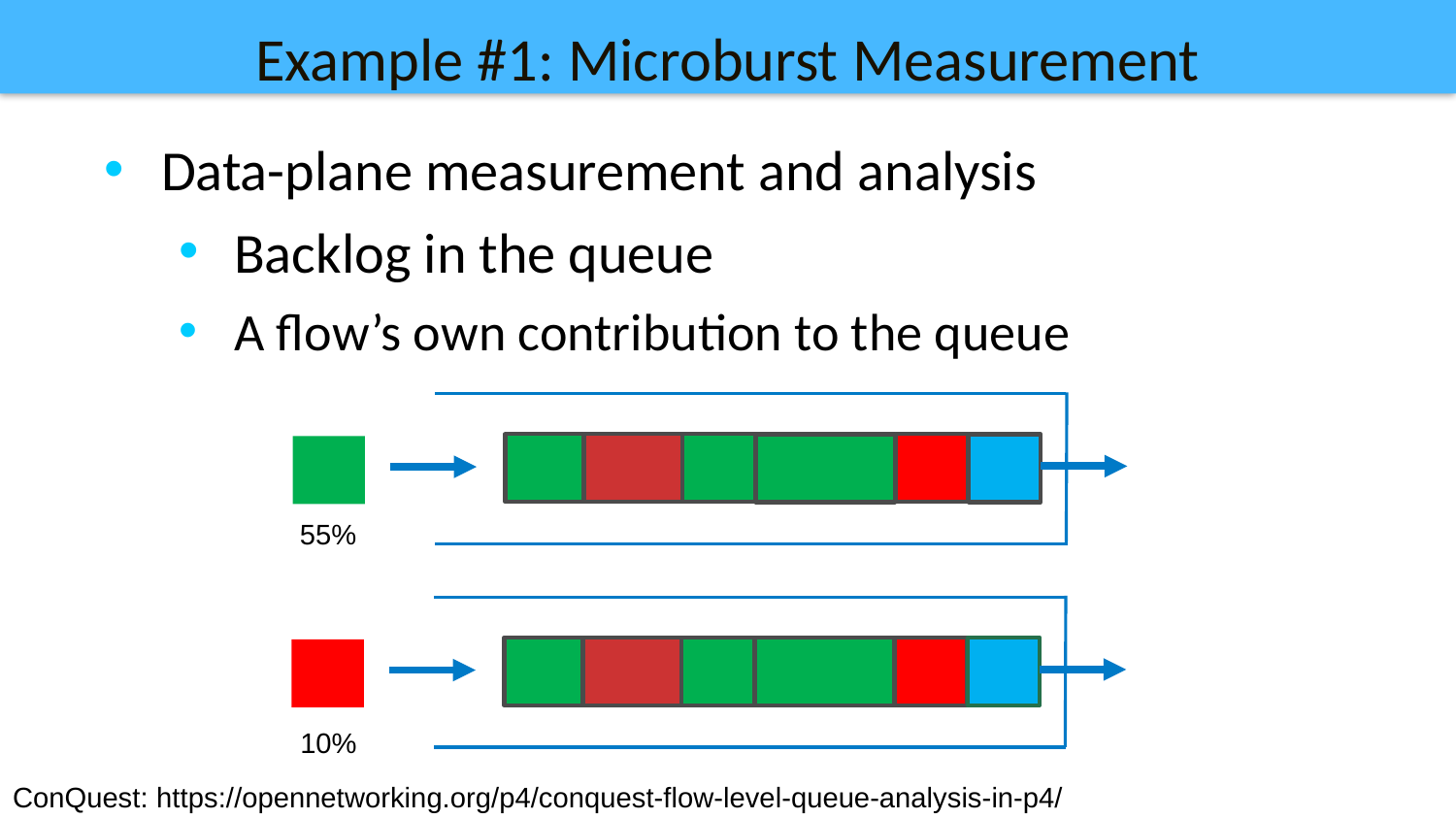

# Example #1: Microburst Measurement
Data-plane measurement and analysis
Backlog in the queue
A flow’s own contribution to the queue

55%

10%
ConQuest: https://opennetworking.org/p4/conquest-flow-level-queue-analysis-in-p4/